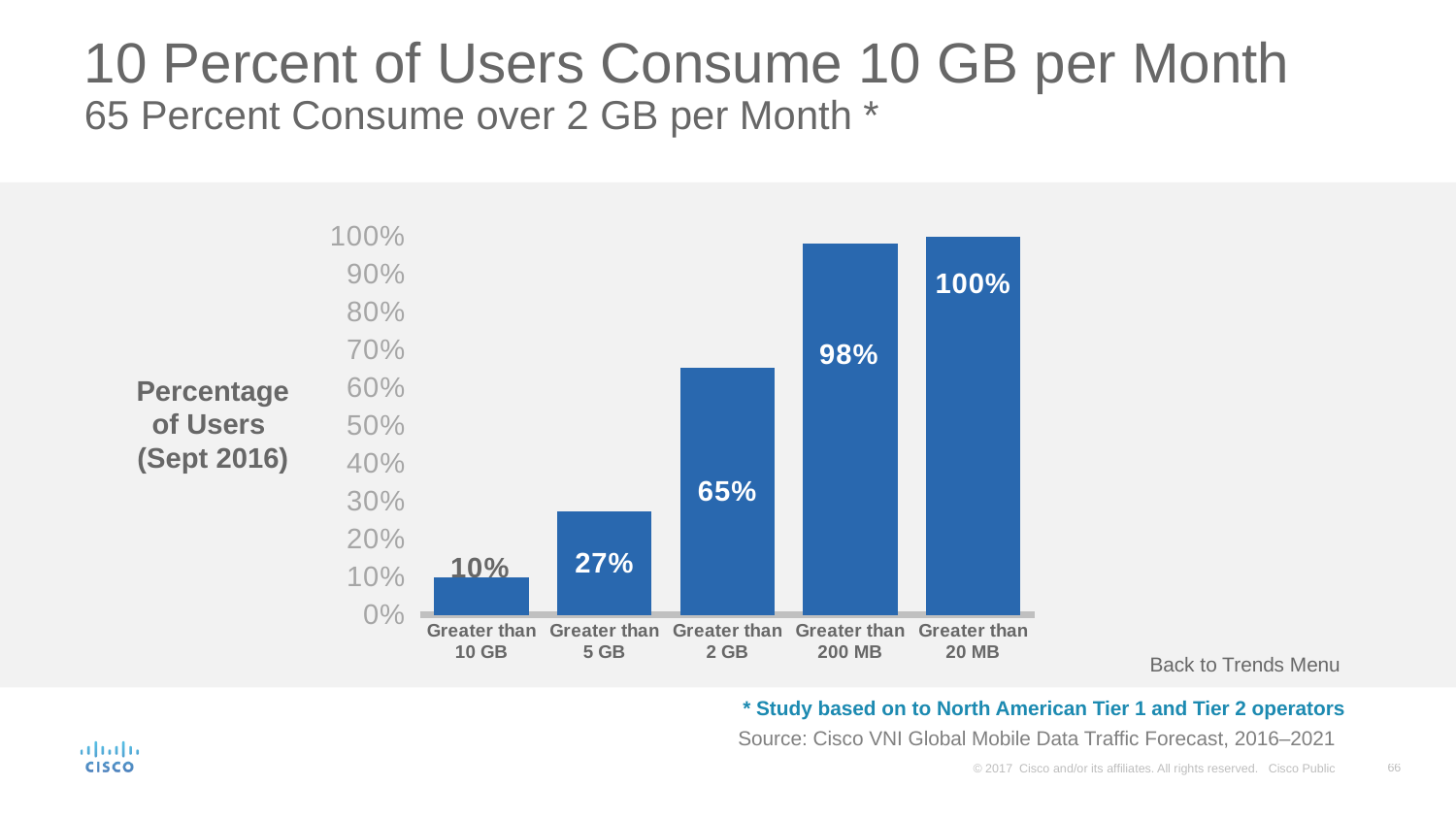

# 10 Percent of Users Consume 10 GB per Month 65 Percent Consume over 2 GB per Month *

### Chart

| Category | Jun-14 |
|---|---|
| Greater than 10 GB | 0.097932904100305 |
| Greater than 5 GB | 0.272788885123687 |
| Greater than 2 GB | 0.651982378854625 |
| Greater than 200 MB | 0.980345645543884 |
| Greater than 20 MB | 0.997289054557777 |
Percentage of Users
(Sept 2016)
Back to Trends Menu
* Study based on to North American Tier 1 and Tier 2 operators
Source: Cisco VNI Global Mobile Data Traffic Forecast, 2016–2021